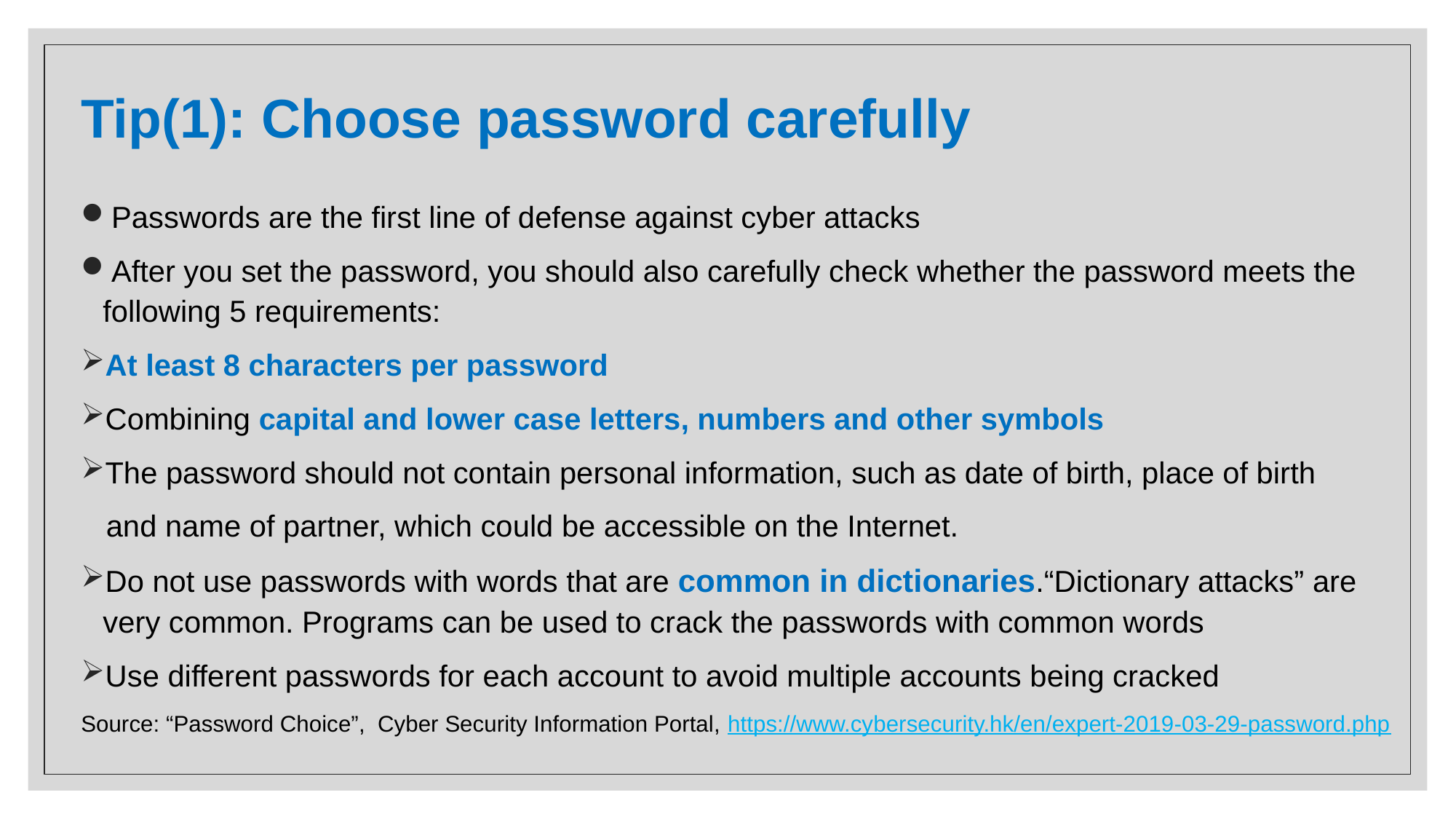

# Tip(1): Choose password carefully
Passwords are the first line of defense against cyber attacks
After you set the password, you should also carefully check whether the password meets the following 5 requirements:
At least 8 characters per password
Combining capital and lower case letters, numbers and other symbols
The password should not contain personal information, such as date of birth, place of birth
   and name of partner, which could be accessible on the Internet.
Do not use passwords with words that are common in dictionaries.“Dictionary attacks” are very common. Programs can be used to crack the passwords with common words
Use different passwords for each account to avoid multiple accounts being cracked
Source: “Password Choice”,  Cyber Security Information Portal, https://www.cybersecurity.hk/en/expert-2019-03-29-password.php